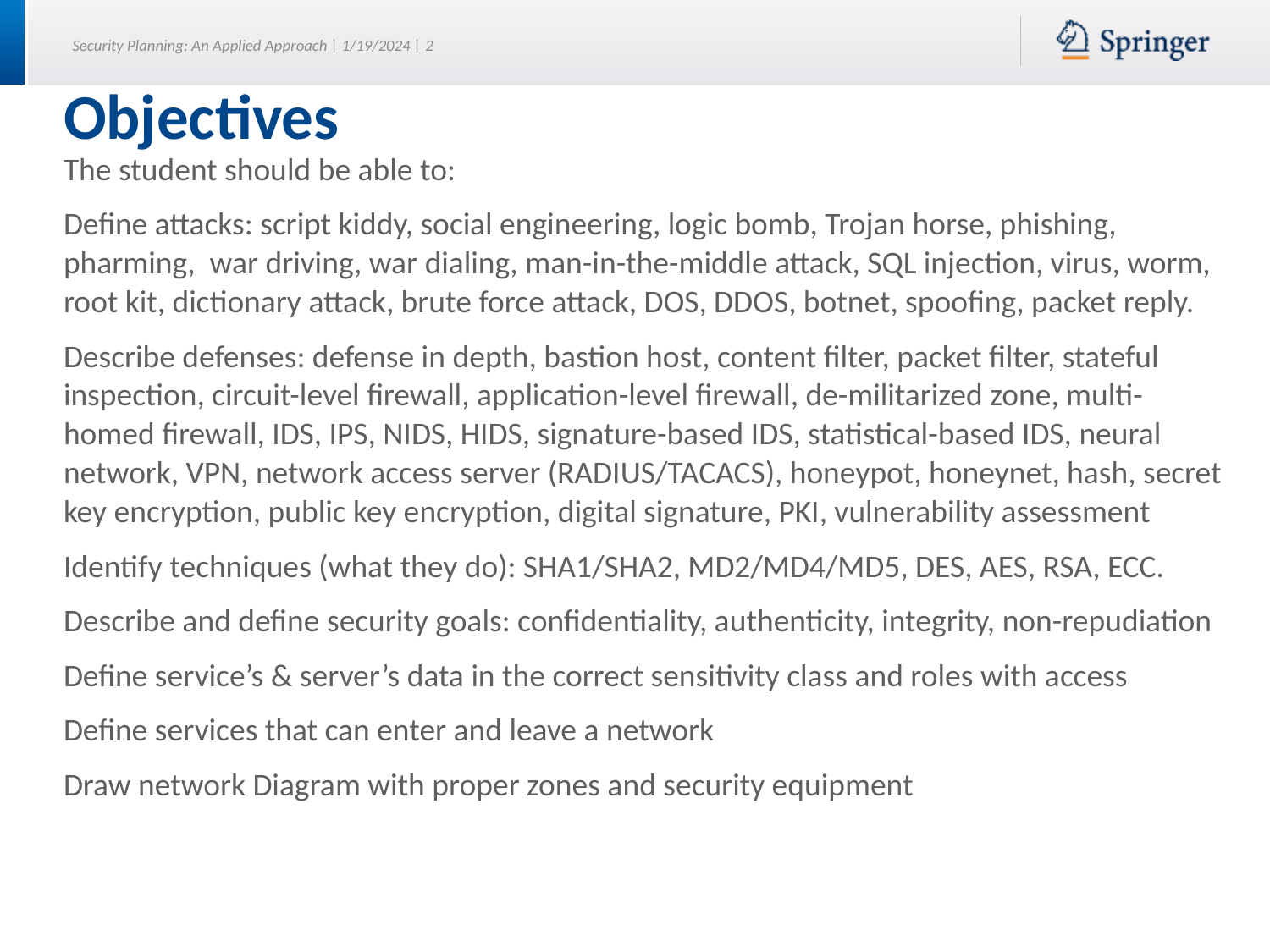

# Objectives
The student should be able to:
Define attacks: script kiddy, social engineering, logic bomb, Trojan horse, phishing, pharming,  war driving, war dialing, man-in-the-middle attack, SQL injection, virus, worm, root kit, dictionary attack, brute force attack, DOS, DDOS, botnet, spoofing, packet reply.
Describe defenses: defense in depth, bastion host, content filter, packet filter, stateful inspection, circuit-level firewall, application-level firewall, de-militarized zone, multi-homed firewall, IDS, IPS, NIDS, HIDS, signature-based IDS, statistical-based IDS, neural network, VPN, network access server (RADIUS/TACACS), honeypot, honeynet, hash, secret key encryption, public key encryption, digital signature, PKI, vulnerability assessment
Identify techniques (what they do): SHA1/SHA2, MD2/MD4/MD5, DES, AES, RSA, ECC.
Describe and define security goals: confidentiality, authenticity, integrity, non-repudiation
Define service’s & server’s data in the correct sensitivity class and roles with access
Define services that can enter and leave a network
Draw network Diagram with proper zones and security equipment